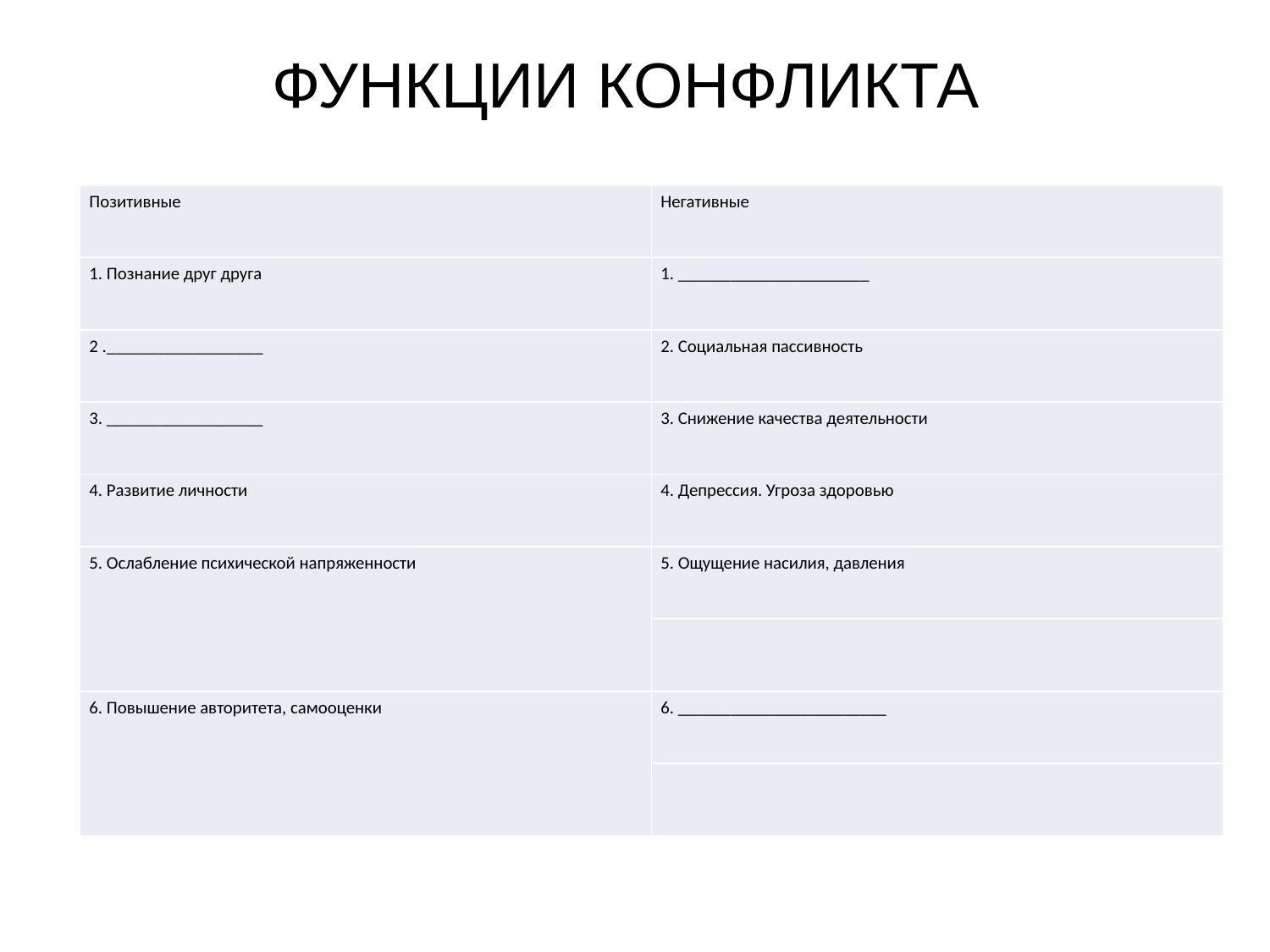

# ФУНКЦИИ КОНФЛИКТА
| Позитивные | Негативные |
| --- | --- |
| 1. Познание друг друга | 1. \_\_\_\_\_\_\_\_\_\_\_\_\_\_\_\_\_\_\_\_\_\_ |
| 2 .\_\_\_\_\_\_\_\_\_\_\_\_\_\_\_\_\_\_ | 2. Социальная пассивность |
| 3. \_\_\_\_\_\_\_\_\_\_\_\_\_\_\_\_\_\_ | 3. Снижение качества деятельности |
| 4. Развитие личности | 4. Депрессия. Угроза здоровью |
| 5. Ослабление психической напряженности | 5. Ощущение насилия, давления |
|  |  |
| 6. Повышение авторитета, самооценки | 6. \_\_\_\_\_\_\_\_\_\_\_\_\_\_\_\_\_\_\_\_\_\_\_\_ |
|  |  |